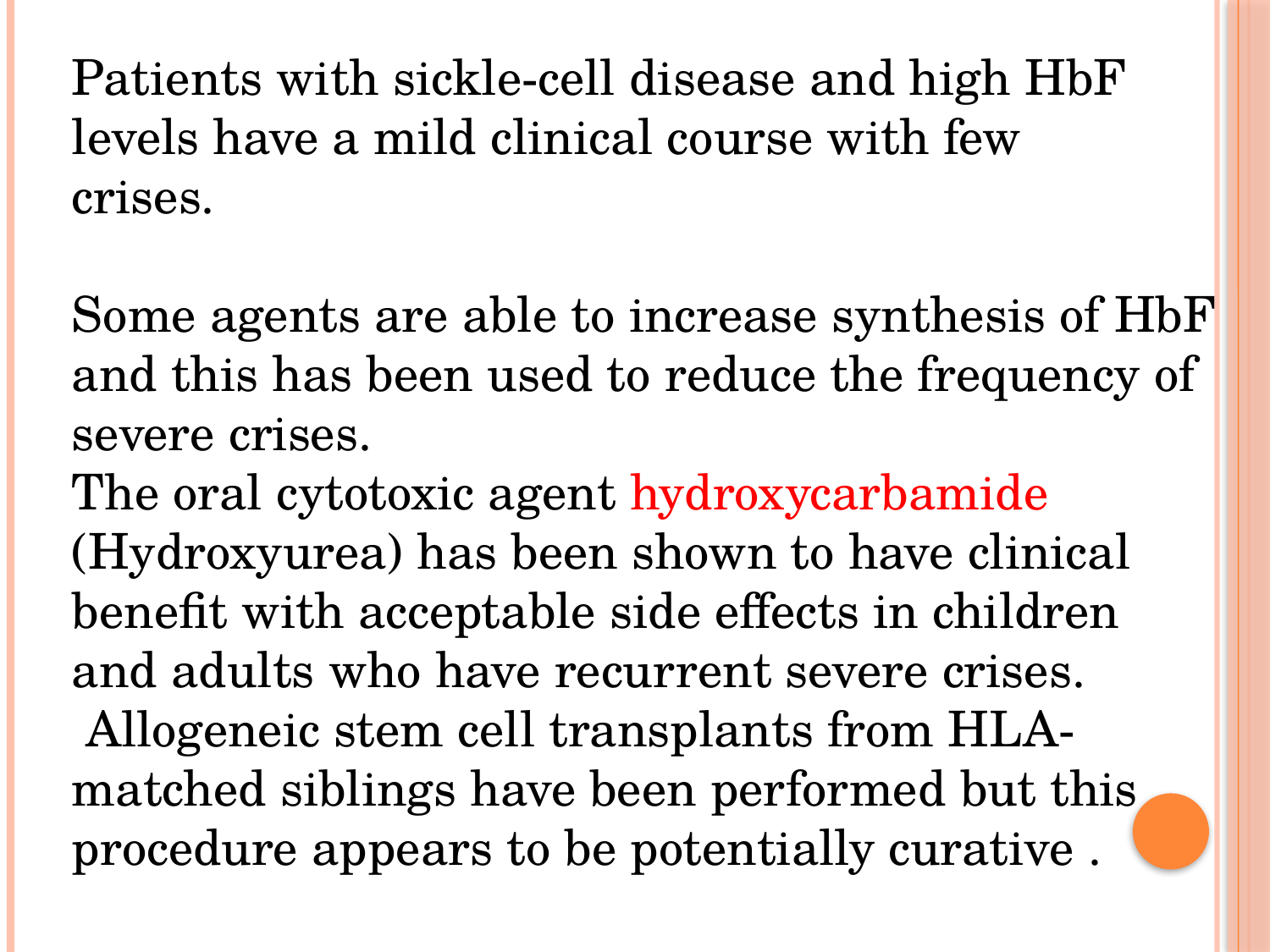

Patients with sickle-cell disease and high HbF levels have a mild clinical course with few
crises.

Some agents are able to increase synthesis of HbF and this has been used to reduce the frequency of severe crises.
The oral cytotoxic agent hydroxycarbamide (Hydroxyurea) has been shown to have clinical benefit with acceptable side effects in children and adults who have recurrent severe crises.
 Allogeneic stem cell transplants from HLA-matched siblings have been performed but this procedure appears to be potentially curative .